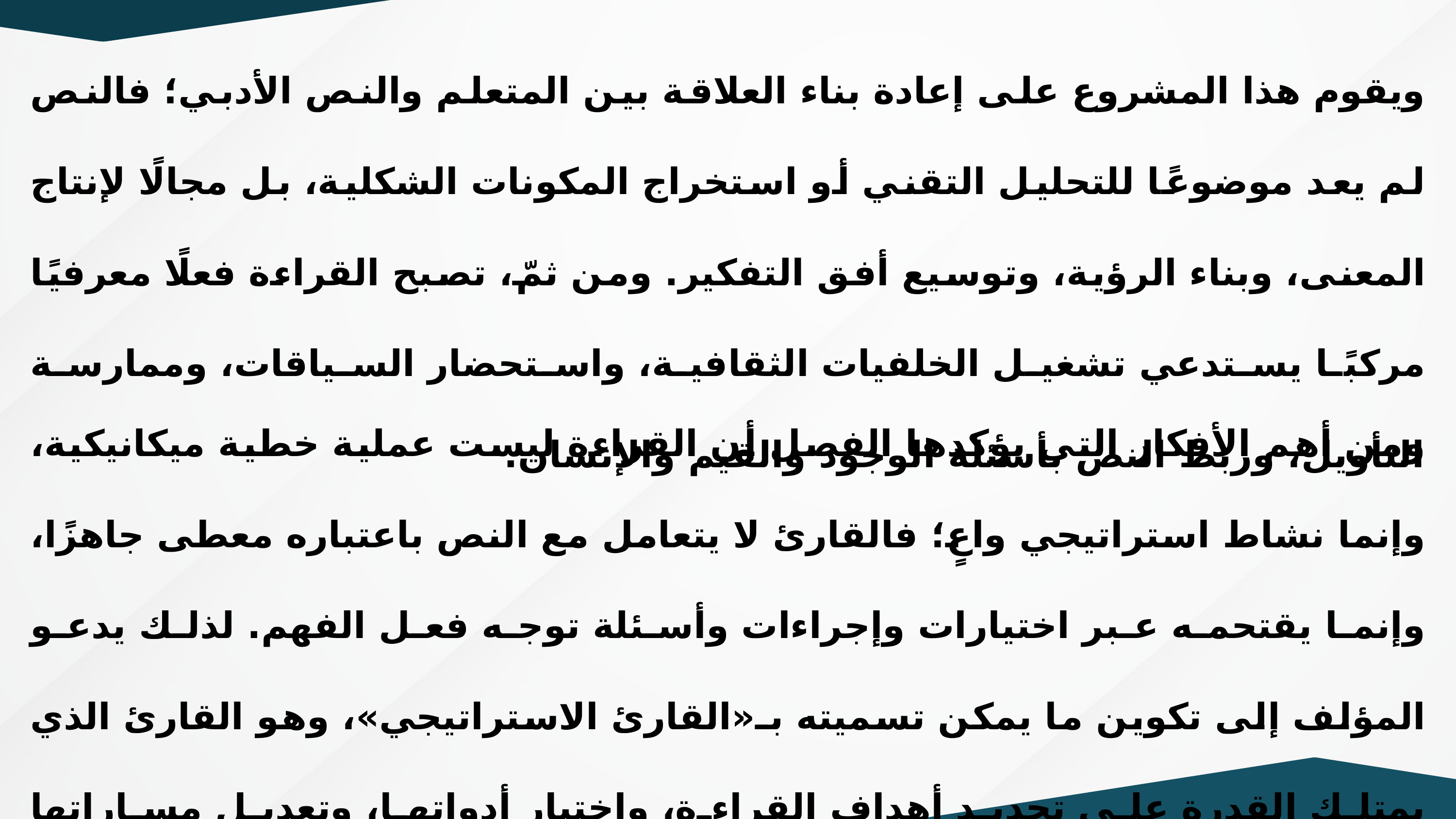

ويقوم هذا المشروع على إعادة بناء العلاقة بين المتعلم والنص الأدبي؛ فالنص لم يعد موضوعًا للتحليل التقني أو استخراج المكونات الشكلية، بل مجالًا لإنتاج المعنى، وبناء الرؤية، وتوسيع أفق التفكير. ومن ثمّ، تصبح القراءة فعلًا معرفيًا مركبًا يستدعي تشغيل الخلفيات الثقافية، واستحضار السياقات، وممارسة التأويل، وربط النص بأسئلة الوجود والقيم والإنسان.
ومن أهم الأفكار التي يؤكدها الفصل أن القراءة ليست عملية خطية ميكانيكية، وإنما نشاط استراتيجي واعٍ؛ فالقارئ لا يتعامل مع النص باعتباره معطى جاهزًا، وإنما يقتحمه عبر اختيارات وإجراءات وأسئلة توجه فعل الفهم. لذلك يدعو المؤلف إلى تكوين ما يمكن تسميته بـ«القارئ الاستراتيجي»، وهو القارئ الذي يمتلك القدرة على تحديد أهداف القراءة، واختيار أدواتها، وتعديل مساراتها بحسب طبيعة النص وتعقيده.